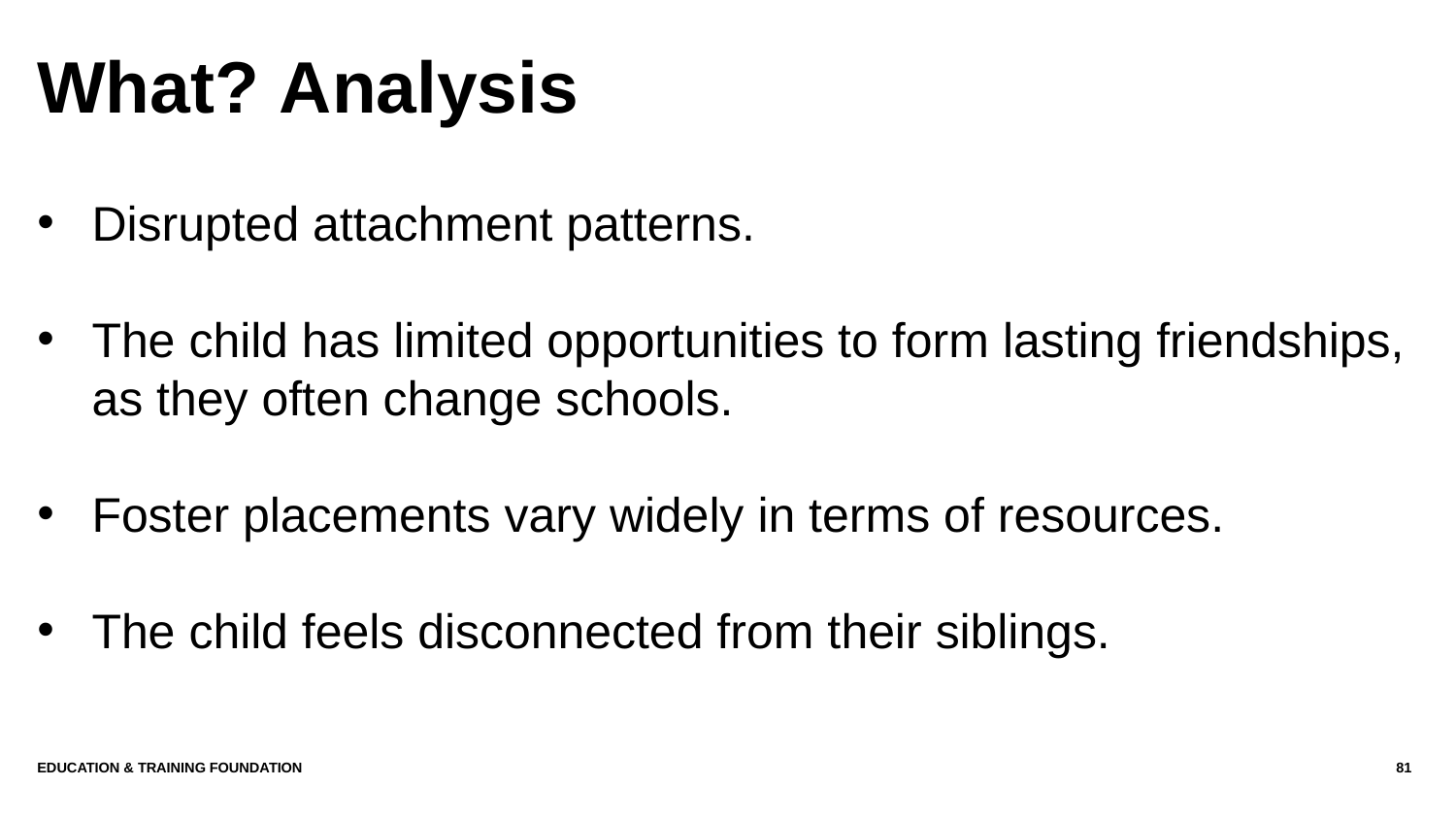

# What? Analysis
Disrupted attachment patterns.

The child has limited opportunities to form lasting friendships, as they often change schools.

Foster placements vary widely in terms of resources.

The child feels disconnected from their siblings.
Education & Training Foundation
81